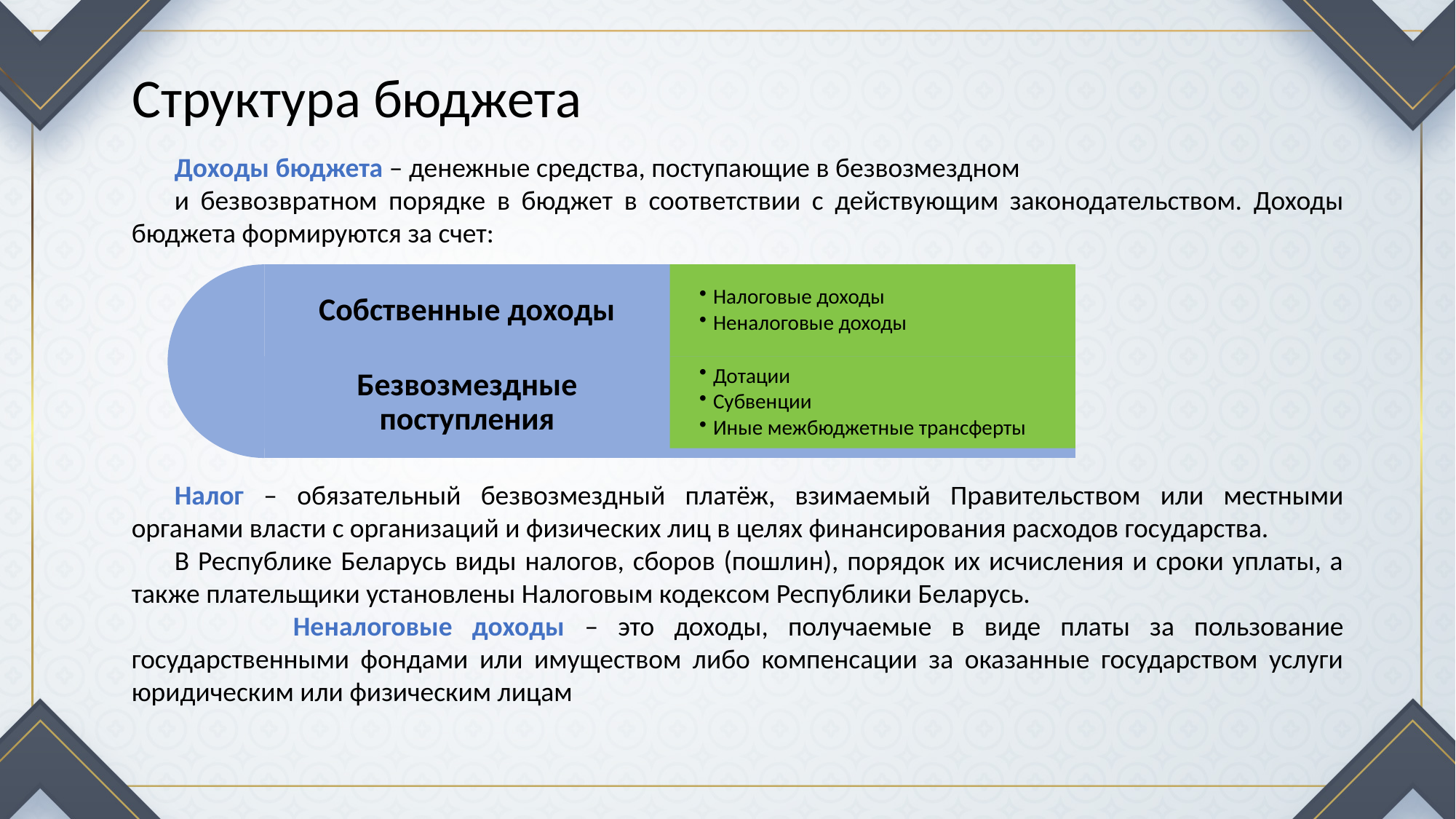

# Структура бюджета

Доходы бюджета – денежные средства, поступающие в безвозмездном
и безвозвратном порядке в бюджет в соответствии с действующим законодательством. Доходы бюджета формируются за счет:

Налог – обязательный безвозмездный платёж, взимаемый Правительством или местными органами власти с организаций и физических лиц в целях финансирования расходов государства.
В Республике Беларусь виды налогов, сборов (пошлин), порядок их исчисления и сроки уплаты, а также плательщики установлены Налоговым кодексом Республики Беларусь.
      Неналоговые доходы – это доходы, получаемые в виде платы за пользование государственными фондами или имуществом либо компенсации за оказанные государством услуги юридическим или физическим лицам

Собственные доходы
Безвозмездные поступления
Налоговые доходы
Неналоговые доходы
Дотации
Субвенции
Иные межбюджетные трансферты